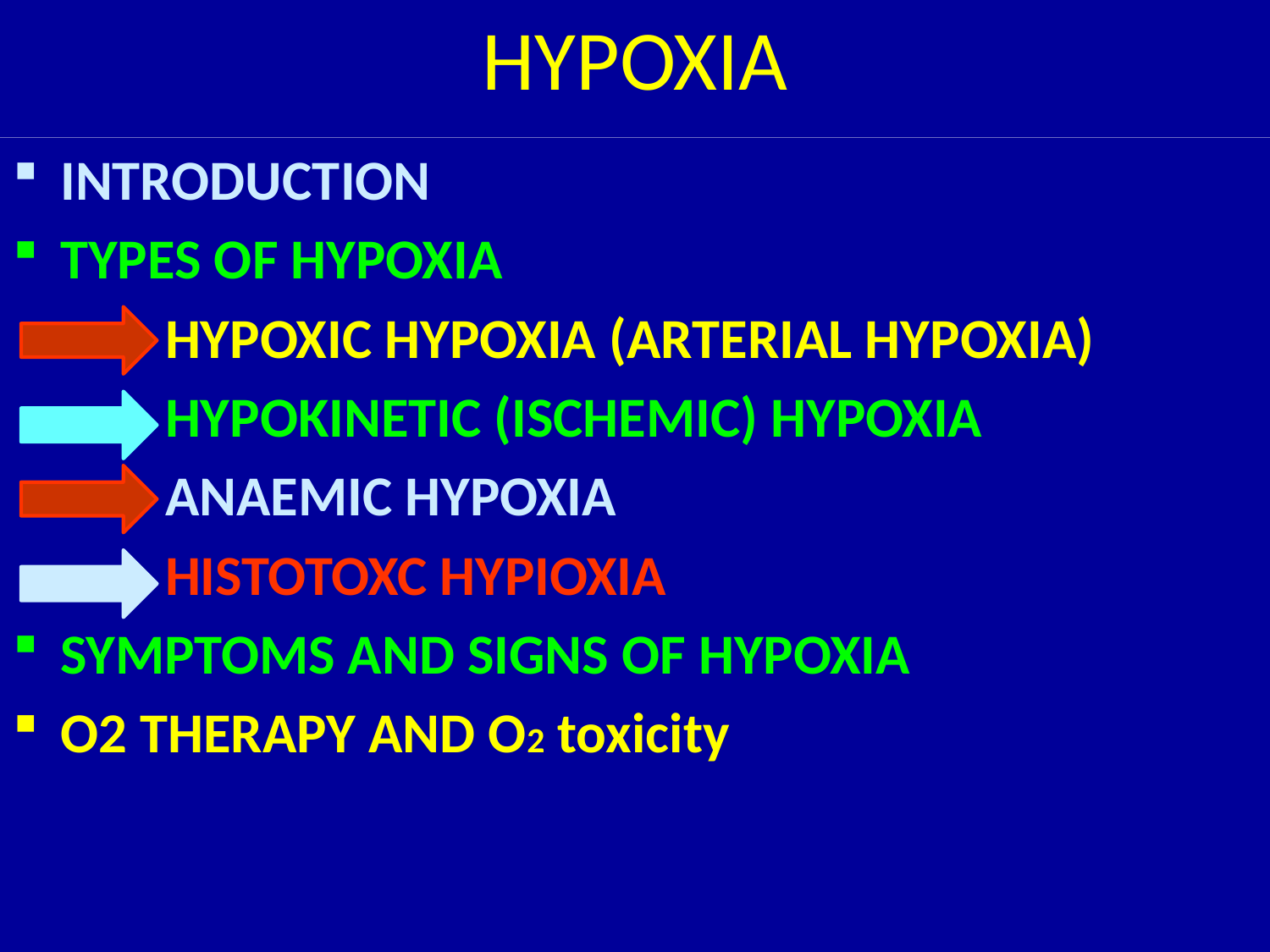

# HYPOXIA
INTRODUCTION
TYPES OF HYPOXIA
            HYPOXIC HYPOXIA (ARTERIAL HYPOXIA)
            HYPOKINETIC (ISCHEMIC) HYPOXIA
            ANAEMIC HYPOXIA
            HISTOTOXC HYPIOXIA
SYMPTOMS AND SIGNS OF HYPOXIA
O2 THERAPY AND O2 toxicity